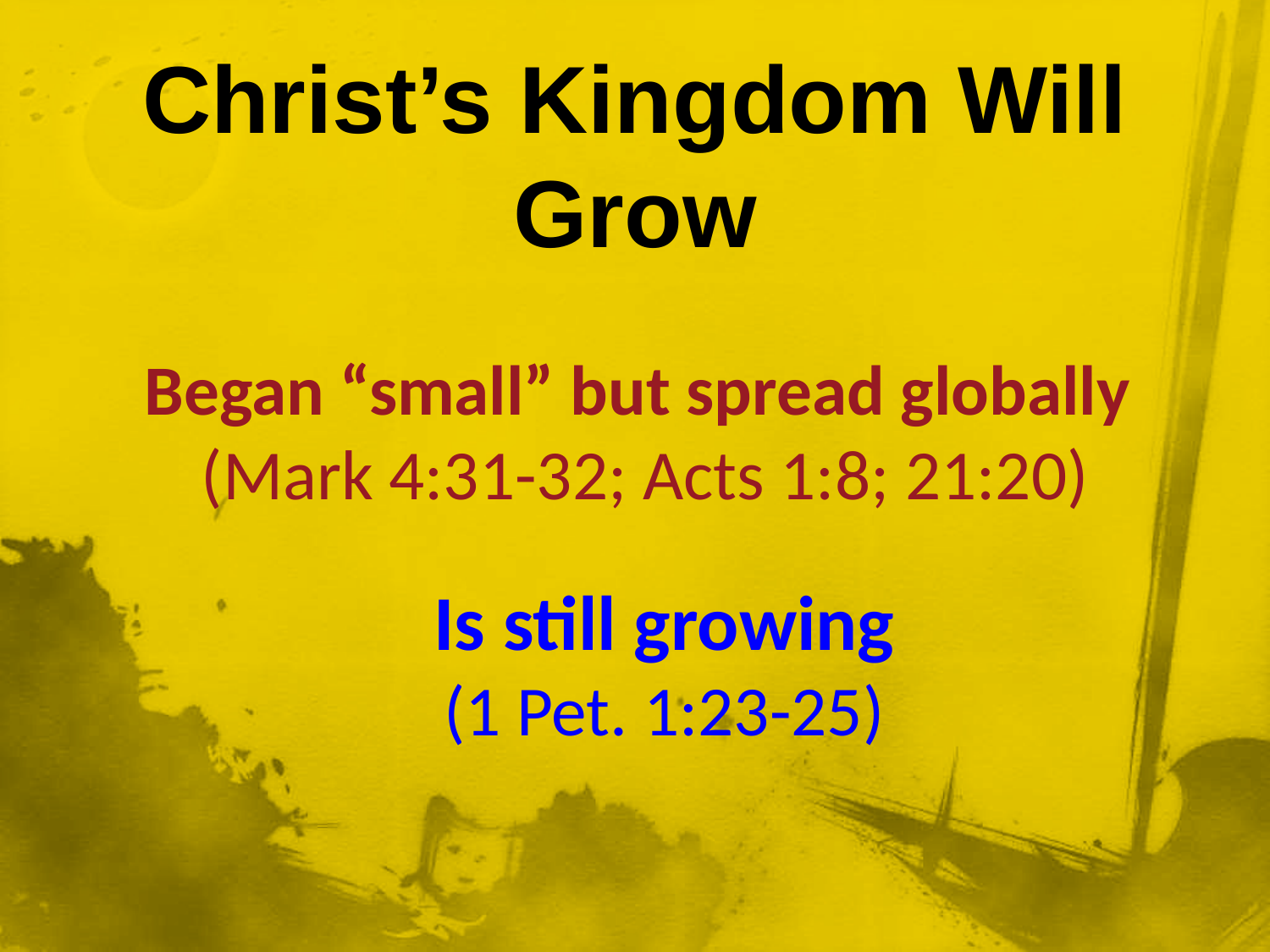

Christ’s Kingdom Will Grow
Began “small” but spread globally  (Mark 4:31-32; Acts 1:8; 21:20)
Is still growing
(1 Pet. 1:23-25)